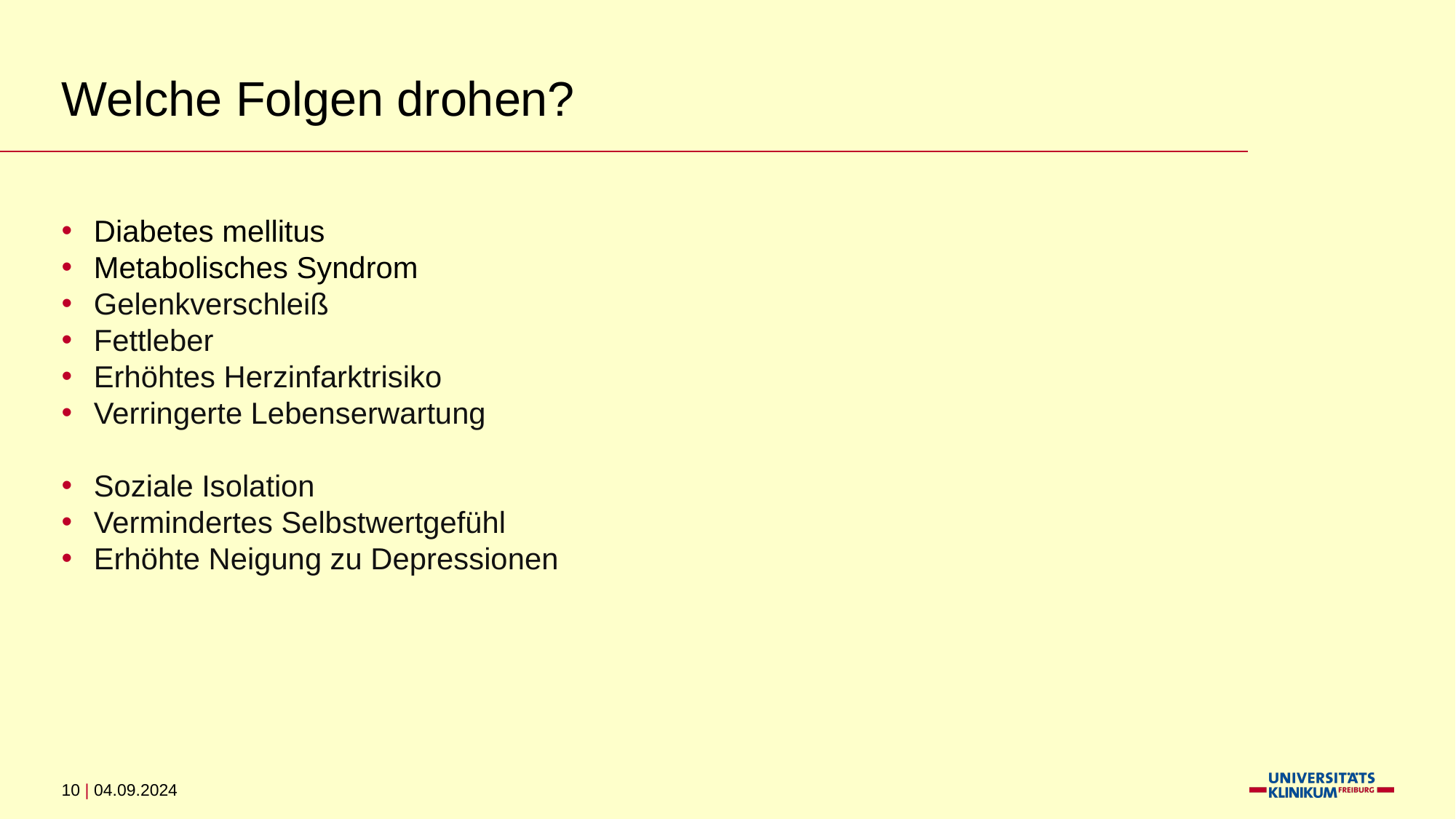

# Welche Folgen drohen?
Diabetes mellitus
Metabolisches Syndrom
Gelenkverschleiß
Fettleber
Erhöhtes Herzinfarktrisiko
Verringerte Lebenserwartung

Soziale Isolation
Vermindertes Selbstwertgefühl
Erhöhte Neigung zu Depressionen

10 | 04.09.2024